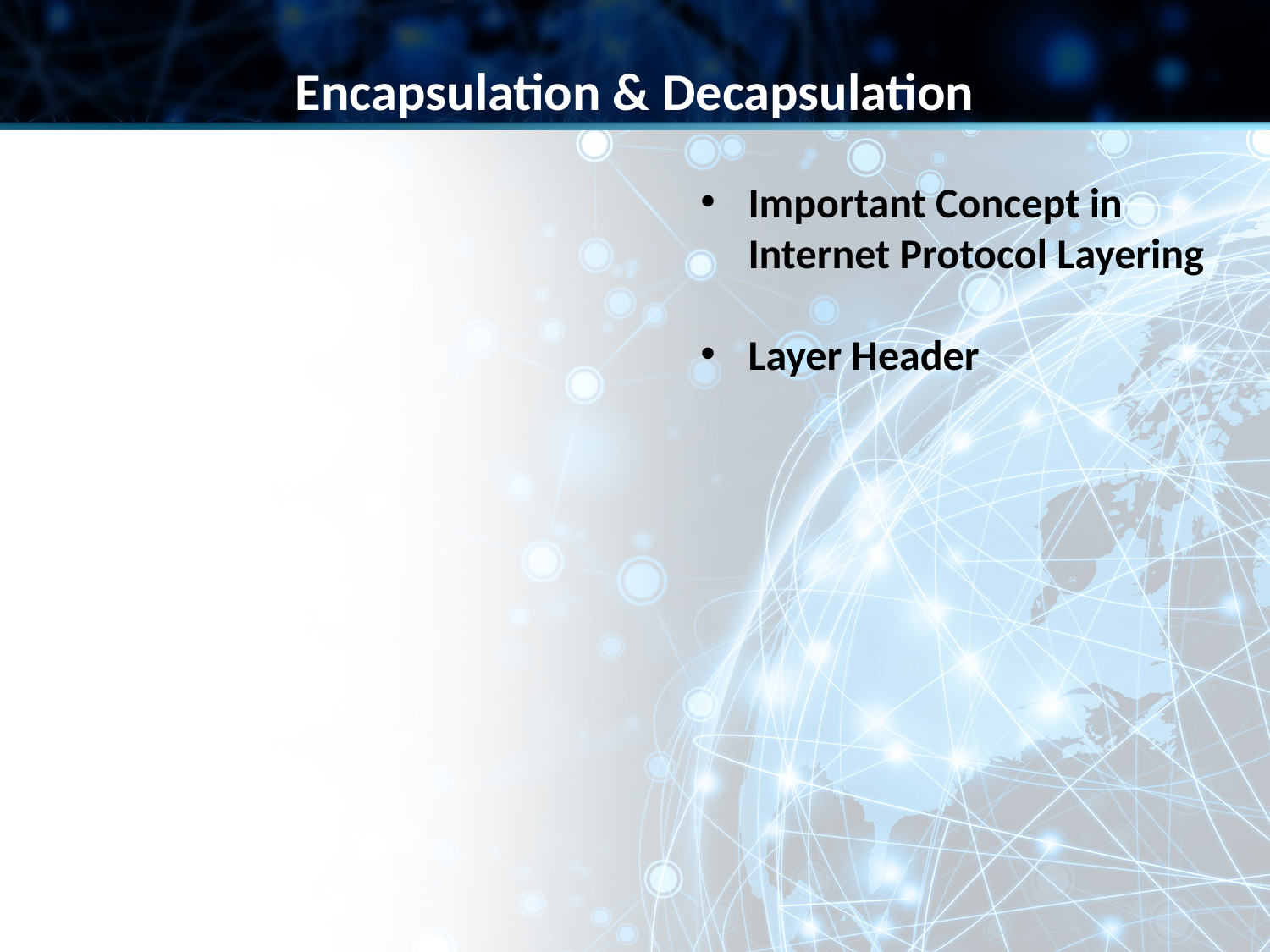

Encapsulation & Decapsulation
Important Concept in Internet Protocol Layering

Layer Header